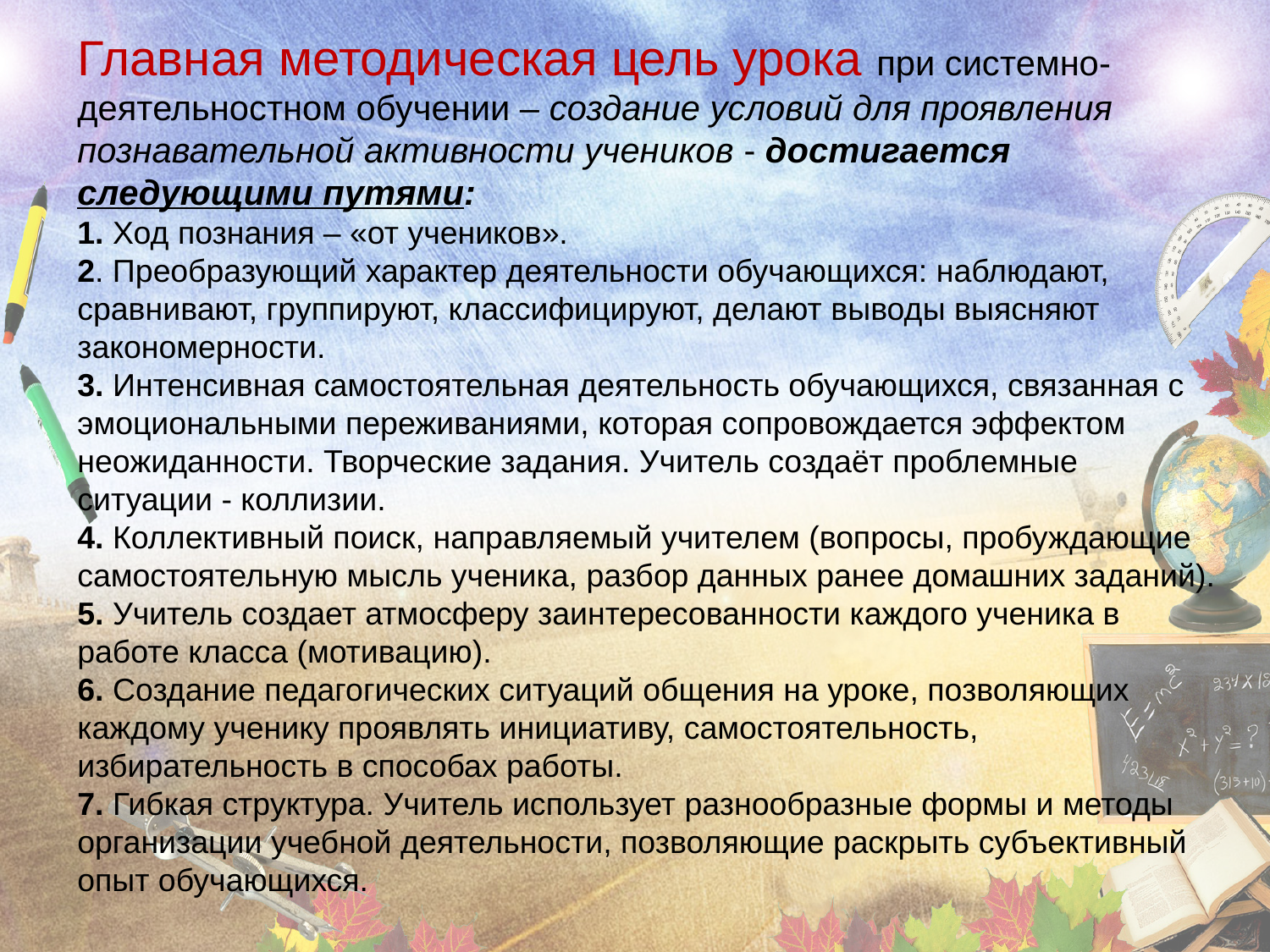

Главная методическая цель урока при системно-деятельностном обучении – создание условий для проявления познавательной активности учеников - достигается следующими путями:
1. Ход познания – «от учеников».
2. Преобразующий характер деятельности обучающихся: наблюдают, сравнивают, группируют, классифицируют, делают выводы выясняют закономерности.
3. Интенсивная самостоятельная деятельность обучающихся, связанная с эмоциональными переживаниями, которая сопровождается эффектом неожиданности. Творческие задания. Учитель создаёт проблемные ситуации - коллизии.
4. Коллективный поиск, направляемый учителем (вопросы, пробуждающие самостоятельную мысль ученика, разбор данных ранее домашних заданий).
5. Учитель создает атмосферу заинтересованности каждого ученика в работе класса (мотивацию).
6. Создание педагогических ситуаций общения на уроке, позволяющих каждому ученику проявлять инициативу, самостоятельность, избирательность в способах работы.
7. Гибкая структура. Учитель использует разнообразные формы и методы организации учебной деятельности, позволяющие раскрыть субъективный опыт обучающихся.